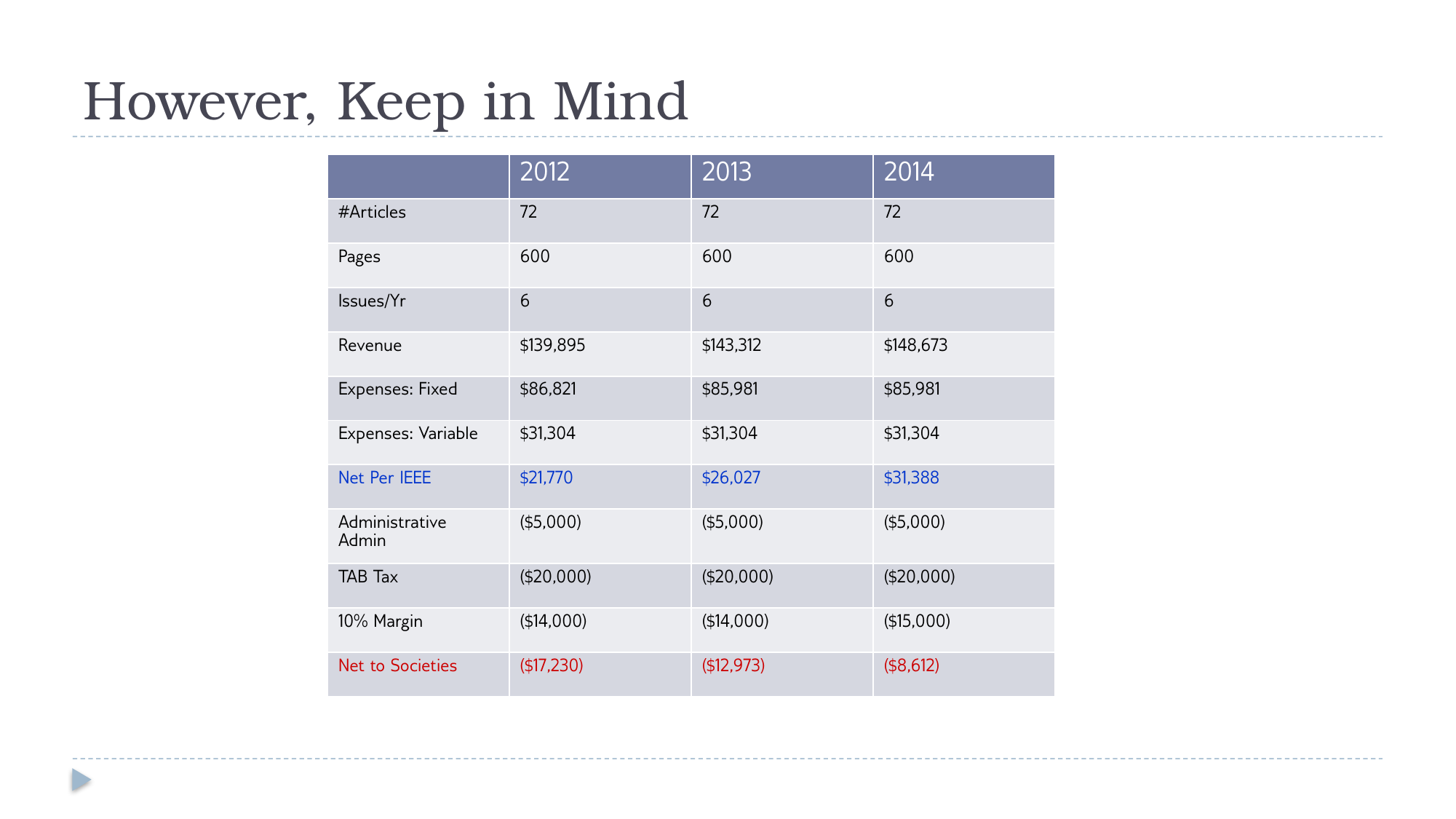

# However, Keep in Mind
|  | 2012 | 2013 | 2014 |
| --- | --- | --- | --- |
| #Articles | 72 | 72 | 72 |
| Pages | 600 | 600 | 600 |
| Issues/Yr | 6 | 6 | 6 |
| Revenue | $139,895 | $143,312 | $148,673 |
| Expenses: Fixed | $86,821 | $85,981 | $85,981 |
| Expenses: Variable | $31,304 | $31,304 | $31,304 |
| Net Per IEEE | $21,770 | $26,027 | $31,388 |
| Administrative Admin | ($5,000) | ($5,000) | ($5,000) |
| TAB Tax | ($20,000) | ($20,000) | ($20,000) |
| 10% Margin | ($14,000) | ($14,000) | ($15,000) |
| Net to Societies | ($17,230) | ($12,973) | ($8,612) |